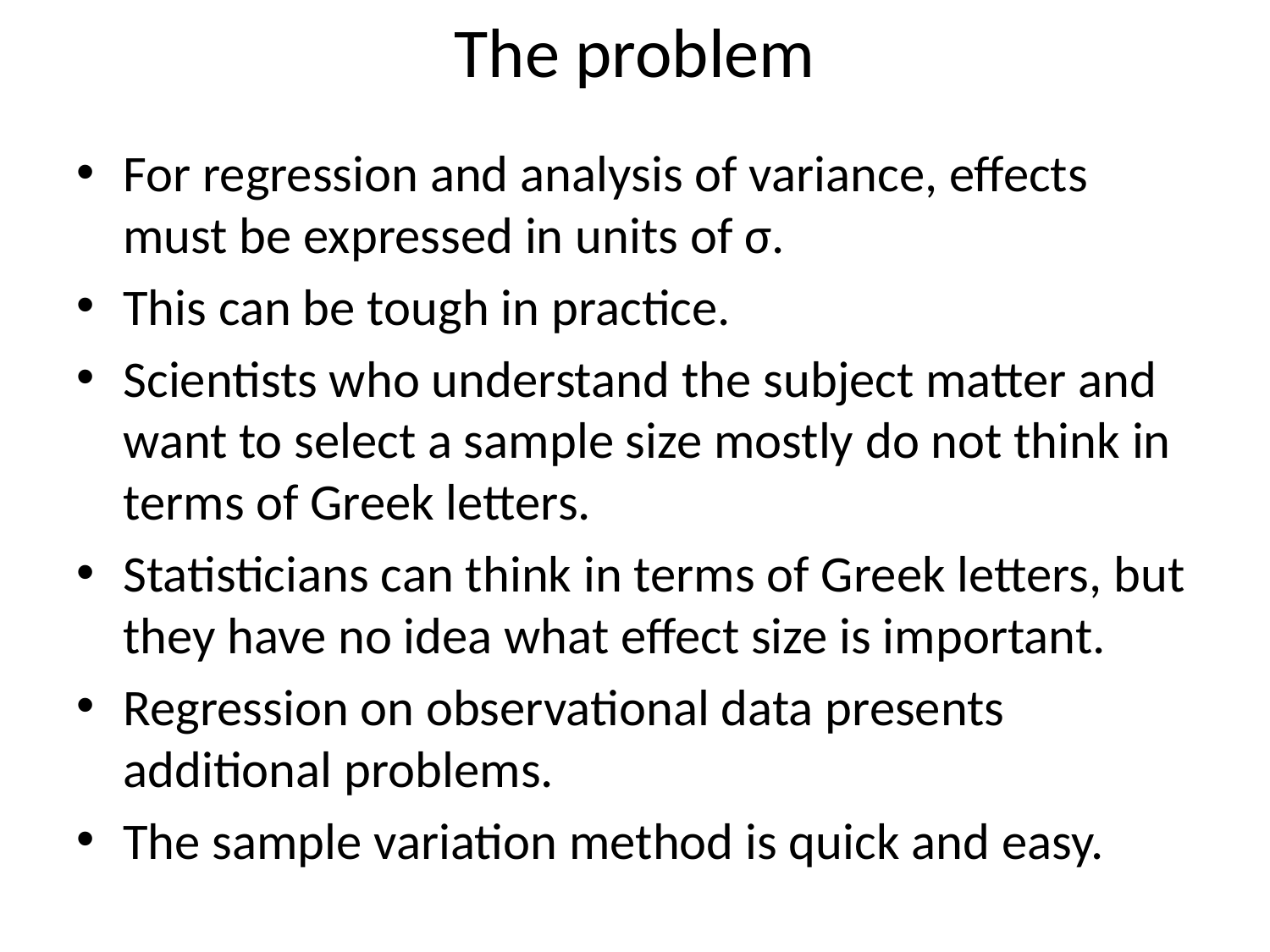

# The problem
For regression and analysis of variance, effects must be expressed in units of σ.
This can be tough in practice.
Scientists who understand the subject matter and want to select a sample size mostly do not think in terms of Greek letters.
Statisticians can think in terms of Greek letters, but they have no idea what effect size is important.
Regression on observational data presents additional problems.
The sample variation method is quick and easy.